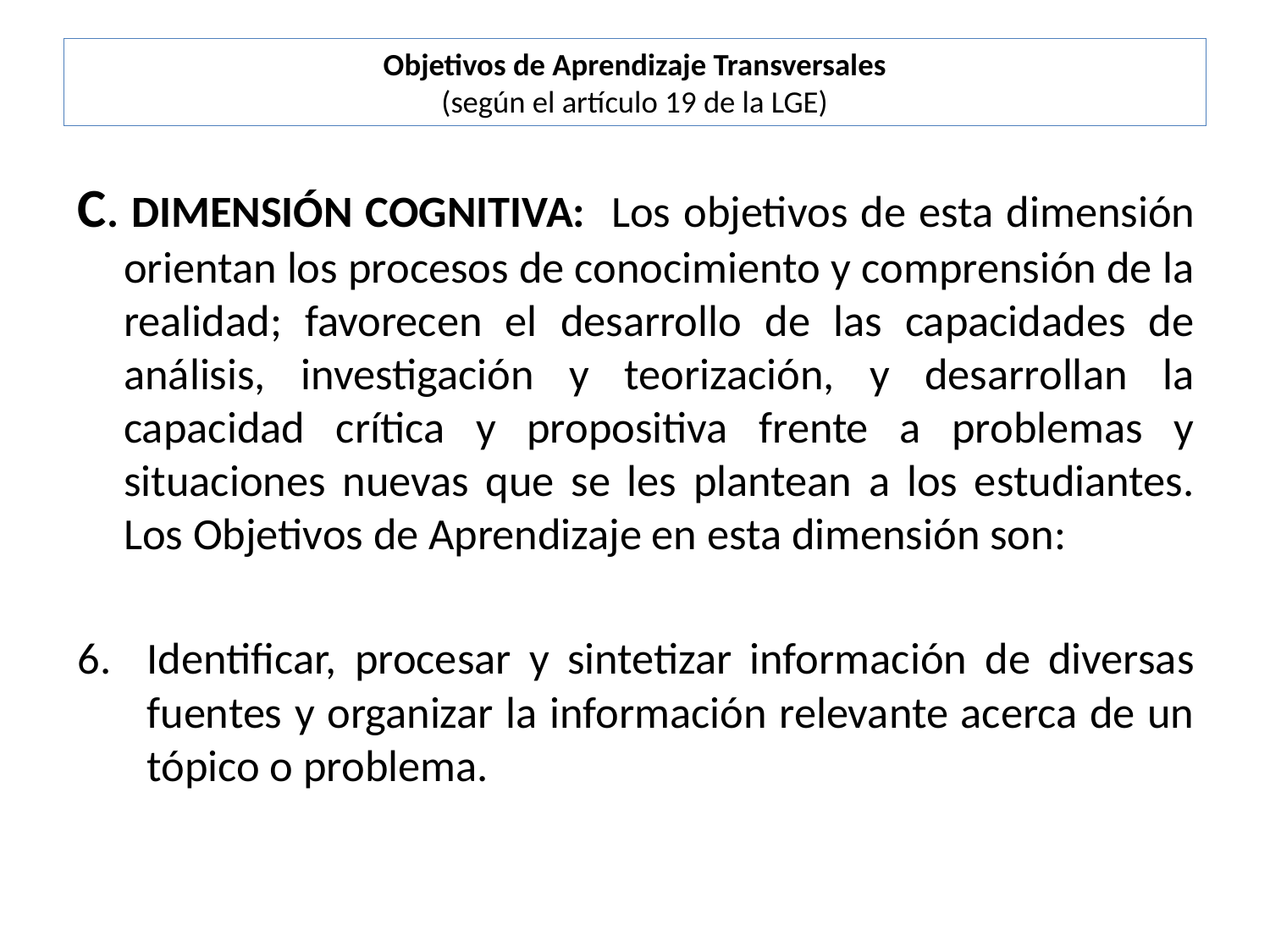

# Objetivos de Aprendizaje Transversales (según el artículo 19 de la LGE)
C. DIMENSIÓN COGNITIVA:  Los objetivos de esta dimensión orientan los procesos de conocimiento y comprensión de la realidad; favorecen el desarrollo de las capacidades de análisis, investigación y teorización, y desarrollan la capacidad crítica y propositiva frente a problemas y situaciones nuevas que se les plantean a los estudiantes. Los Objetivos de Aprendizaje en esta dimensión son:

Identificar, procesar y sintetizar información de diversas fuentes y organizar la información relevante acerca de un tópico o problema.